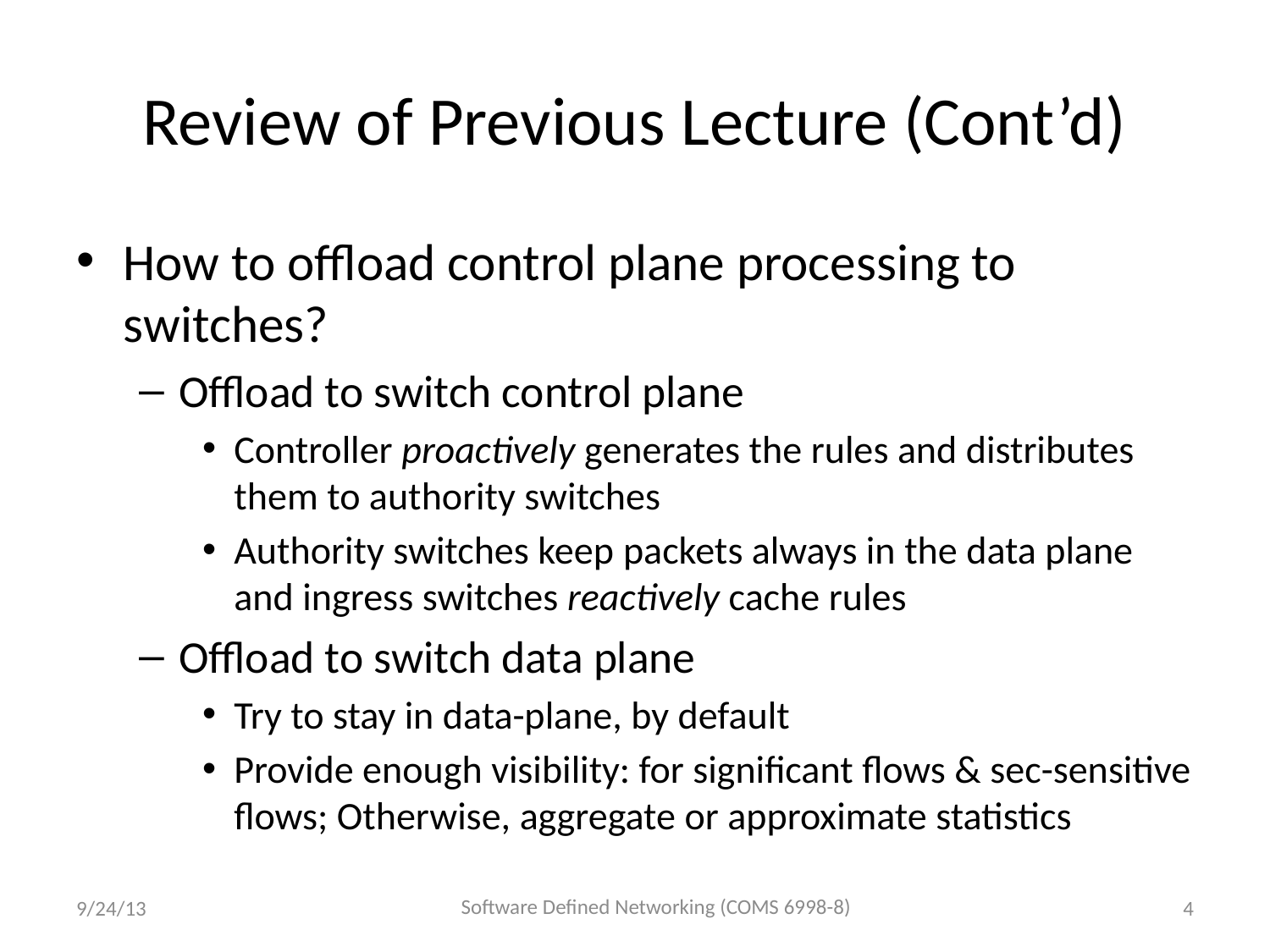

# Review of Previous Lecture (Cont’d)
How to offload control plane processing to switches?
Offload to switch control plane
Controller proactively generates the rules and distributes them to authority switches
Authority switches keep packets always in the data plane and ingress switches reactively cache rules
Offload to switch data plane
Try to stay in data-plane, by default
Provide enough visibility: for significant flows & sec-sensitive flows; Otherwise, aggregate or approximate statistics

Software Defined Networking (COMS 6998-8)
9/24/13
4